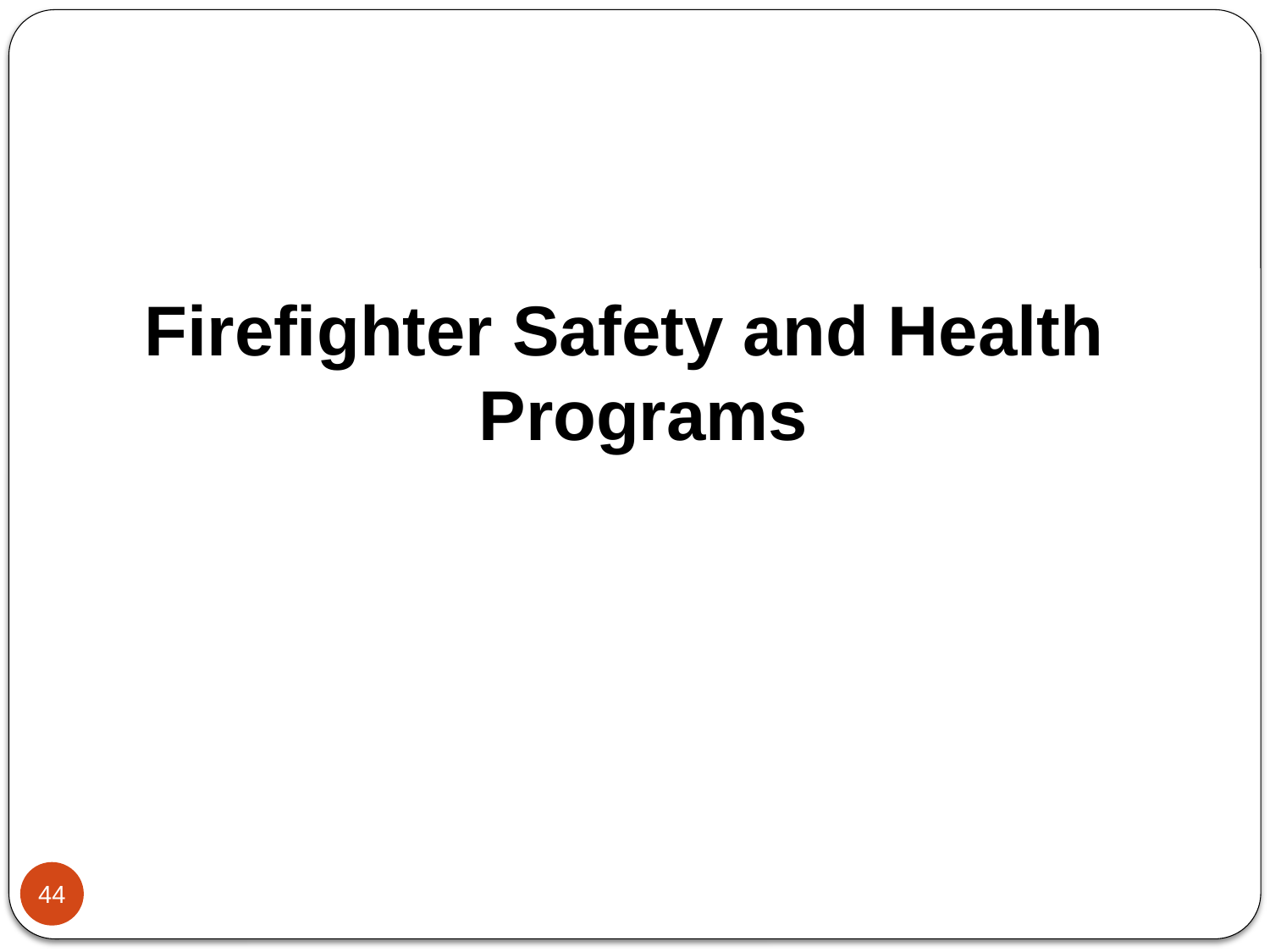

#

Firefighter Safety and Health Programs
44